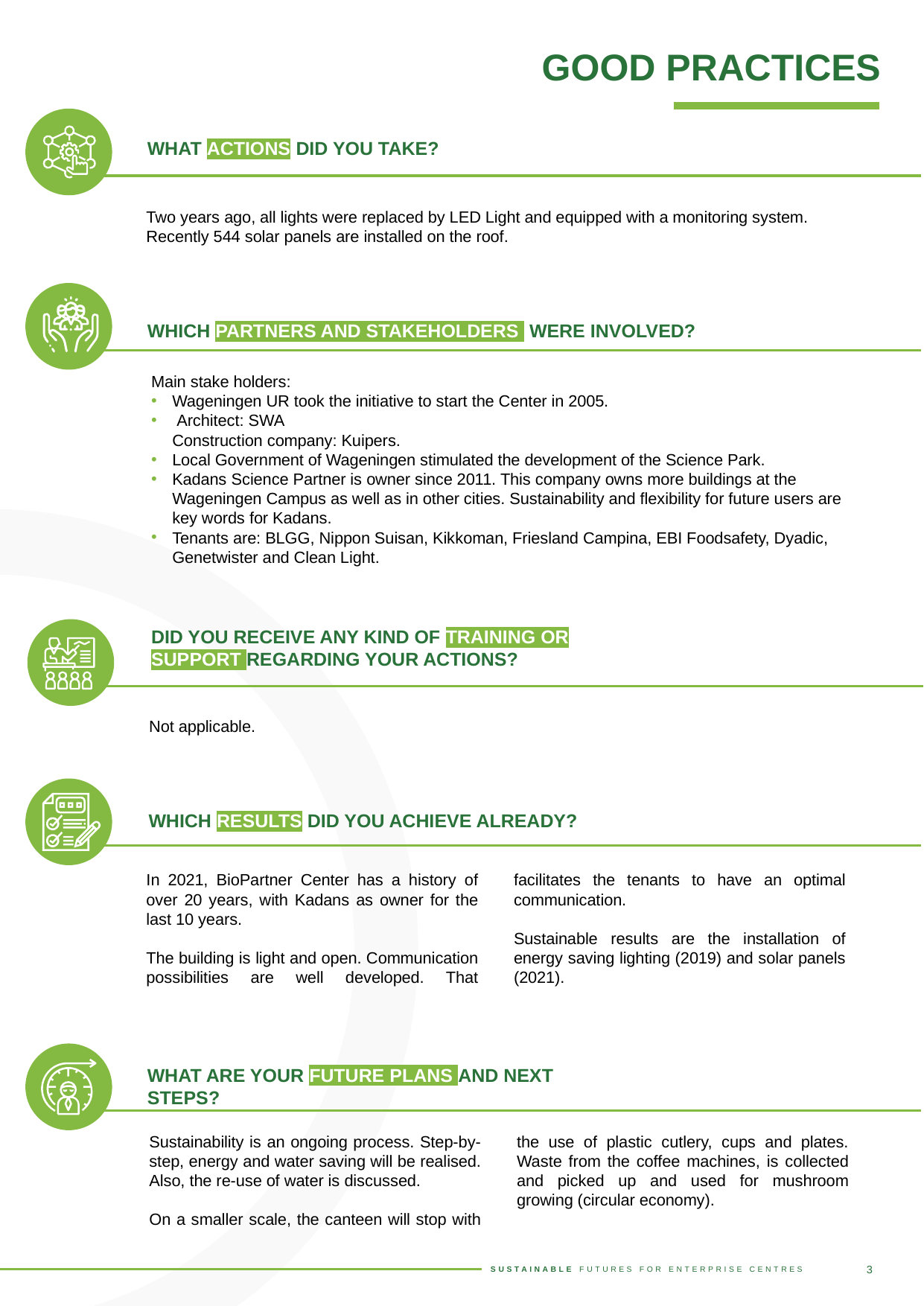

GOOD PRACTICES

WHAT ACTIONS DID YOU TAKE?
Two years ago, all lights were replaced by LED Light and equipped with a monitoring system. Recently 544 solar panels are installed on the roof.

WHICH PARTNERS AND STAKEHOLDERS  WERE INVOLVED?

Main stake holders:
Wageningen UR took the initiative to start the Center in 2005.
 Architect: SWA
Construction company: Kuipers.
Local Government of Wageningen stimulated the development of the Science Park.
Kadans Science Partner is owner since 2011. This company owns more buildings at the Wageningen Campus as well as in other cities. Sustainability and flexibility for future users are key words for Kadans.
Tenants are: BLGG, Nippon Suisan, Kikkoman, Friesland Campina, EBI Foodsafety, Dyadic, Genetwister and Clean Light.

DID YOU RECEIVE ANY KIND OF TRAINING OR SUPPORT REGARDING YOUR ACTIONS?

Not applicable.

WHICH RESULTS DID YOU ACHIEVE ALREADY?

In 2021, BioPartner Center has a history of over 20 years, with Kadans as owner for the last 10 years.

The building is light and open. Communication possibilities are well developed. That facilitates the tenants to have an optimal communication.

Sustainable results are the installation of energy saving lighting (2019) and solar panels (2021).

WHAT ARE YOUR FUTURE PLANS AND NEXT STEPS?

Sustainability is an ongoing process. Step-by-step, energy and water saving will be realised. Also, the re-use of water is discussed.

On a smaller scale, the canteen will stop with the use of plastic cutlery, cups and plates. Waste from the coffee machines, is collected and picked up and used for mushroom growing (circular economy).
3